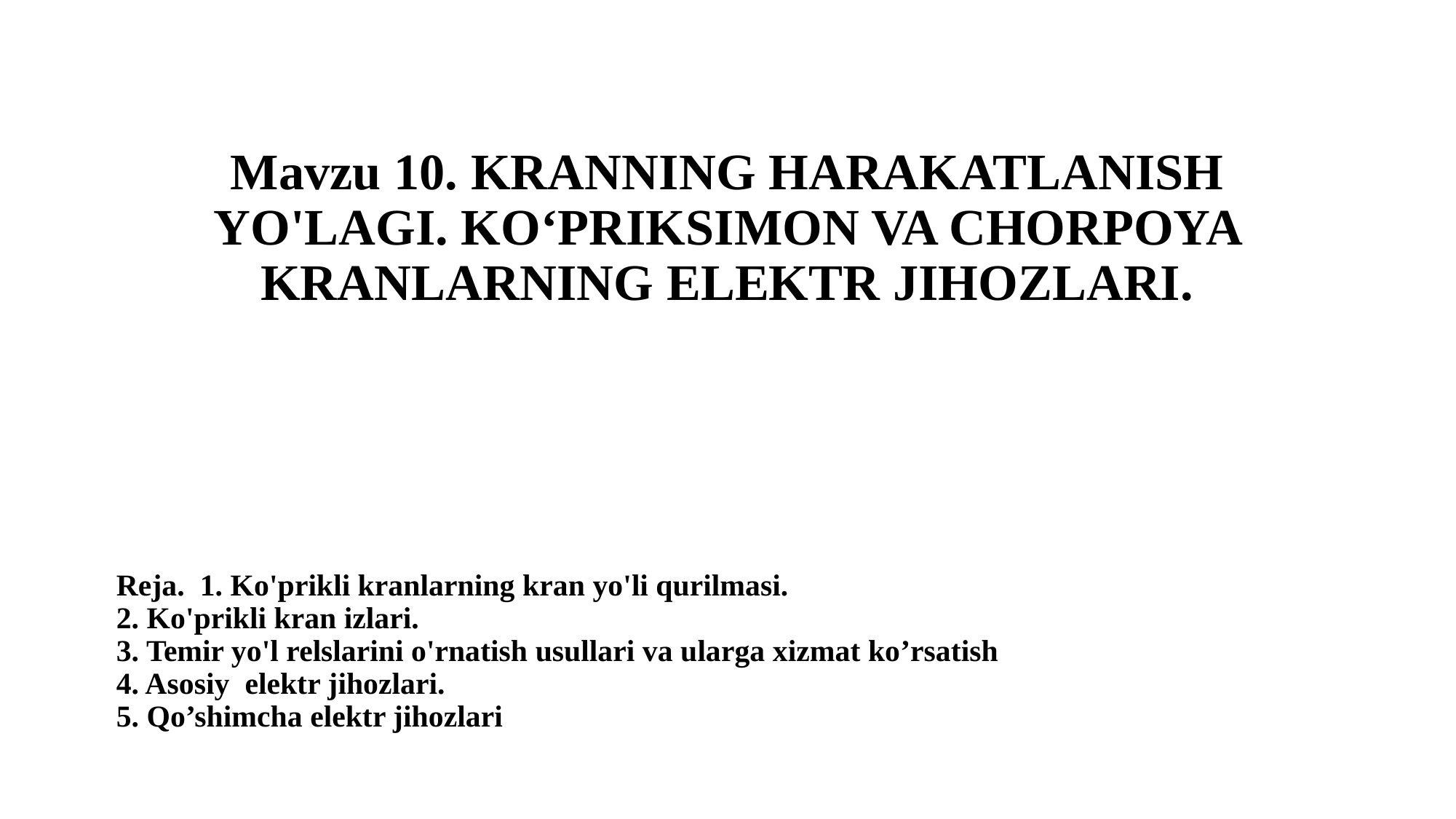

# Mavzu 10. KRANNING HARAKATLANISH YO'LAGI. KO‘PRIKSIMON VA CHORPOYA KRANLARNING ELEKTR JIHOZLARI.
Reja.  1. Ko'prikli kranlarning kran yo'li qurilmasi.
2. Ko'prikli kran izlari.
3. Temir yo'l relslarini o'rnatish usullari va ularga xizmat ko’rsatish
4. Asosiy  elektr jihozlari.
5. Qo’shimcha elektr jihozlari